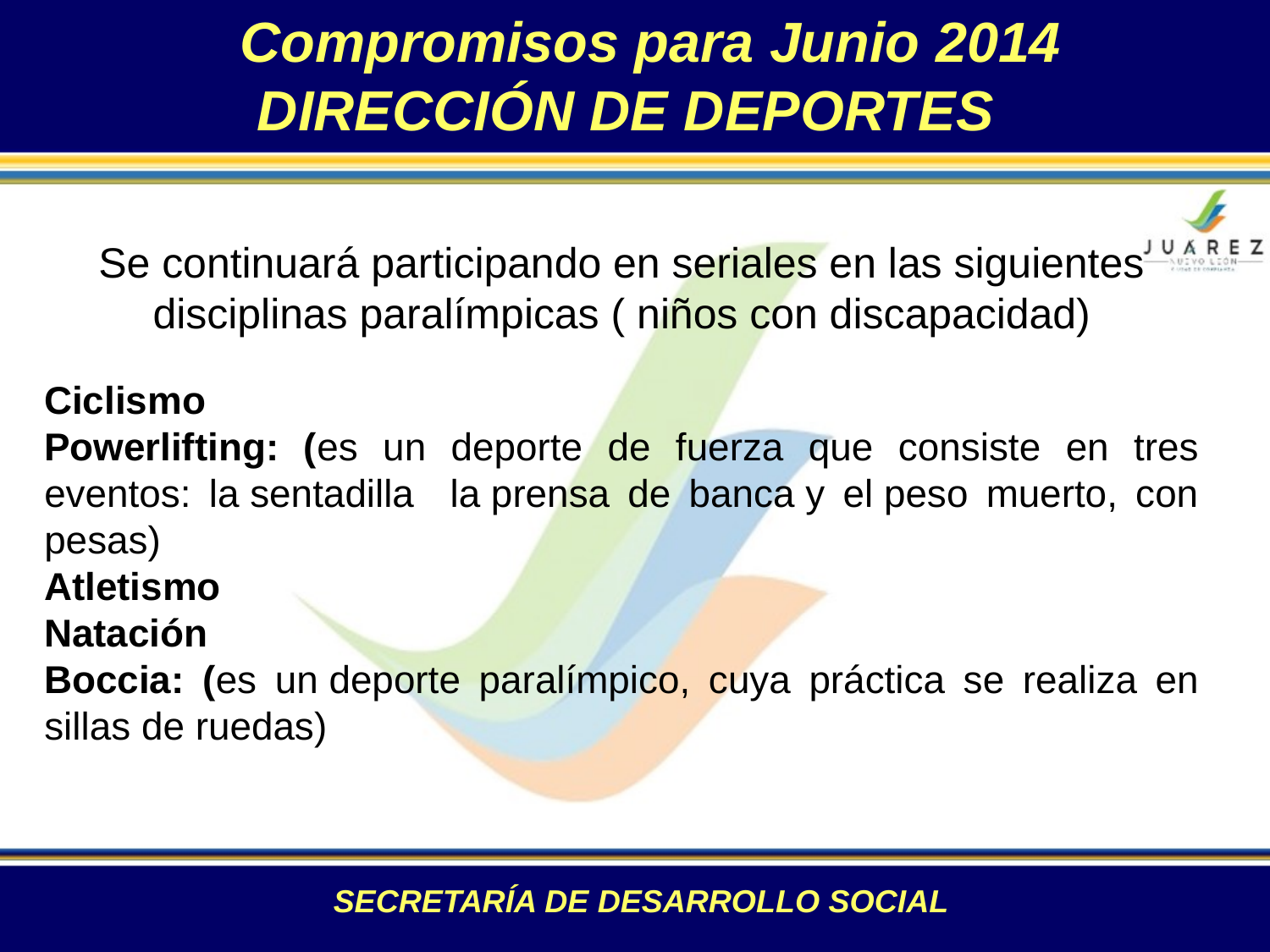

Compromisos para Junio 2014
DIRECCIÓN DE DEPORTES
Se continuará participando en seriales en las siguientes disciplinas paralímpicas ( niños con discapacidad)

Ciclismo
Powerlifting: (es un deporte de fuerza que consiste en tres eventos: la sentadilla  la prensa de banca y el peso muerto, con pesas)
Atletismo
Natación
Boccia: (es un deporte paralímpico, cuya práctica se realiza en sillas de ruedas)

SECRETARÍA DE DESARROLLO SOCIAL